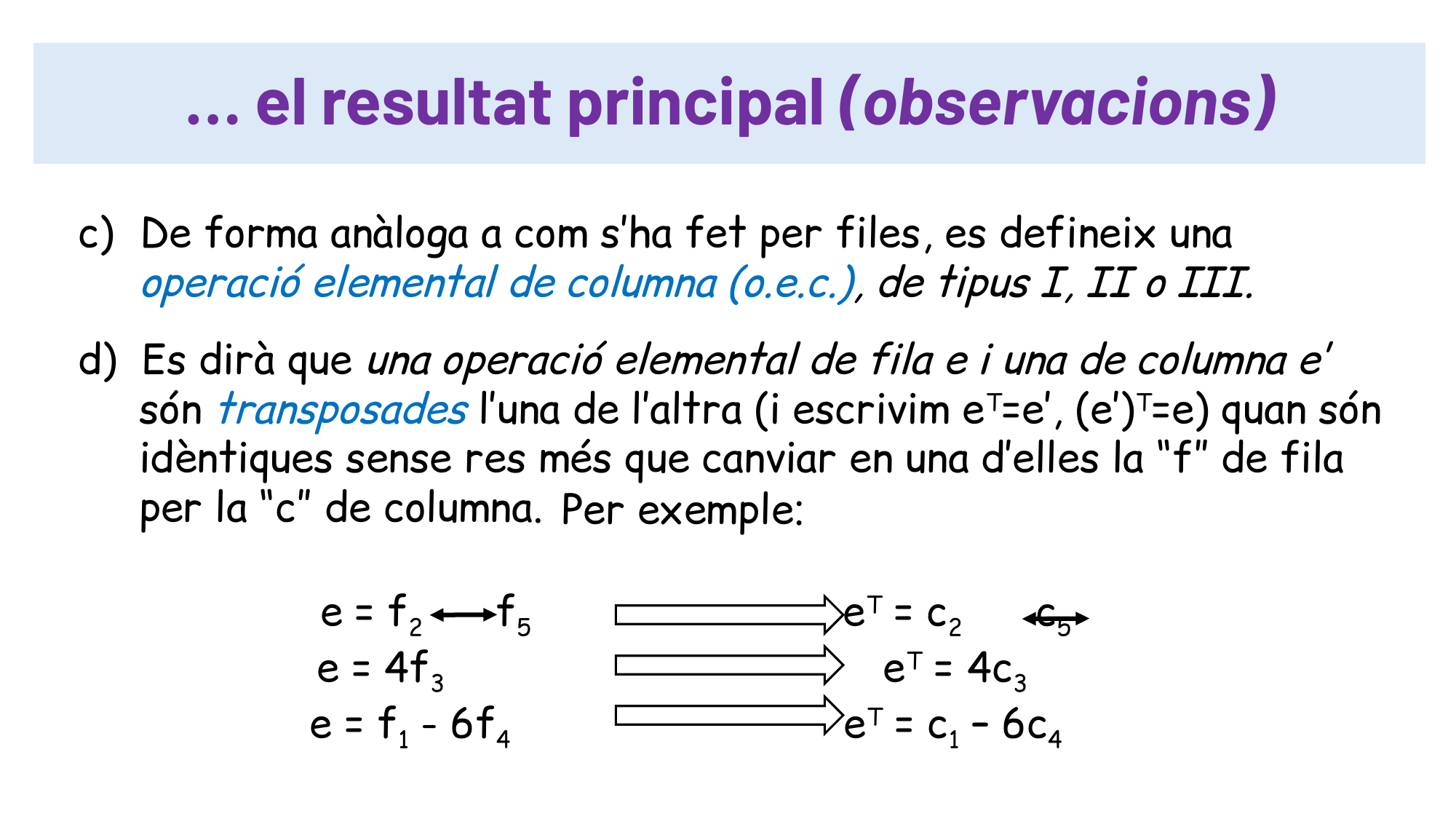

… el resultat principal (observacions)
De forma anàloga a com s’ha fet per files, es defineix una
     operació elemental de columna (o.e.c.), de tipus I, II o III.

d)  Es dirà que una operació elemental de fila e i una de columna e’
     són transposades l’una de l’altra (i escrivim eT=e’, (e’)T=e) quan són
     idèntiques sense res més que canviar en una d’elles la “f” de fila
     per la “c” de columna.

                                      Per exemple:

                   e = f2      f5                                            eT = c2      c5
                    e = 4f3                                    eT = 4c3
                   e = f1 - 6f4                                               eT = c1 – 6c4